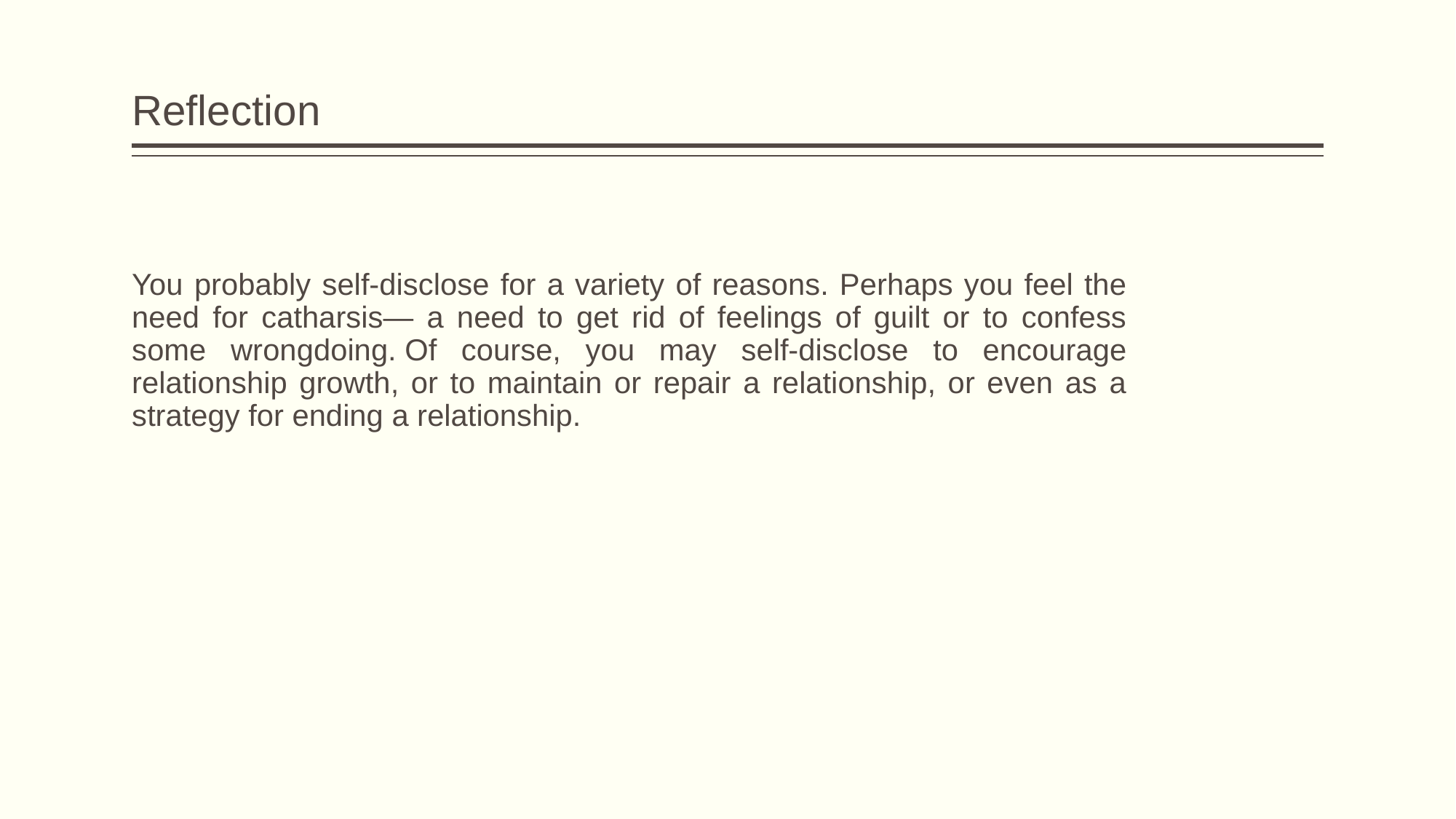

# Reflection
You probably self-disclose for a variety of reasons. Perhaps you feel the need for catharsis— a need to get rid of feelings of guilt or to confess some wrongdoing. Of course, you may self-disclose to encourage relationship growth, or to maintain or repair a relationship, or even as a strategy for ending a relationship.